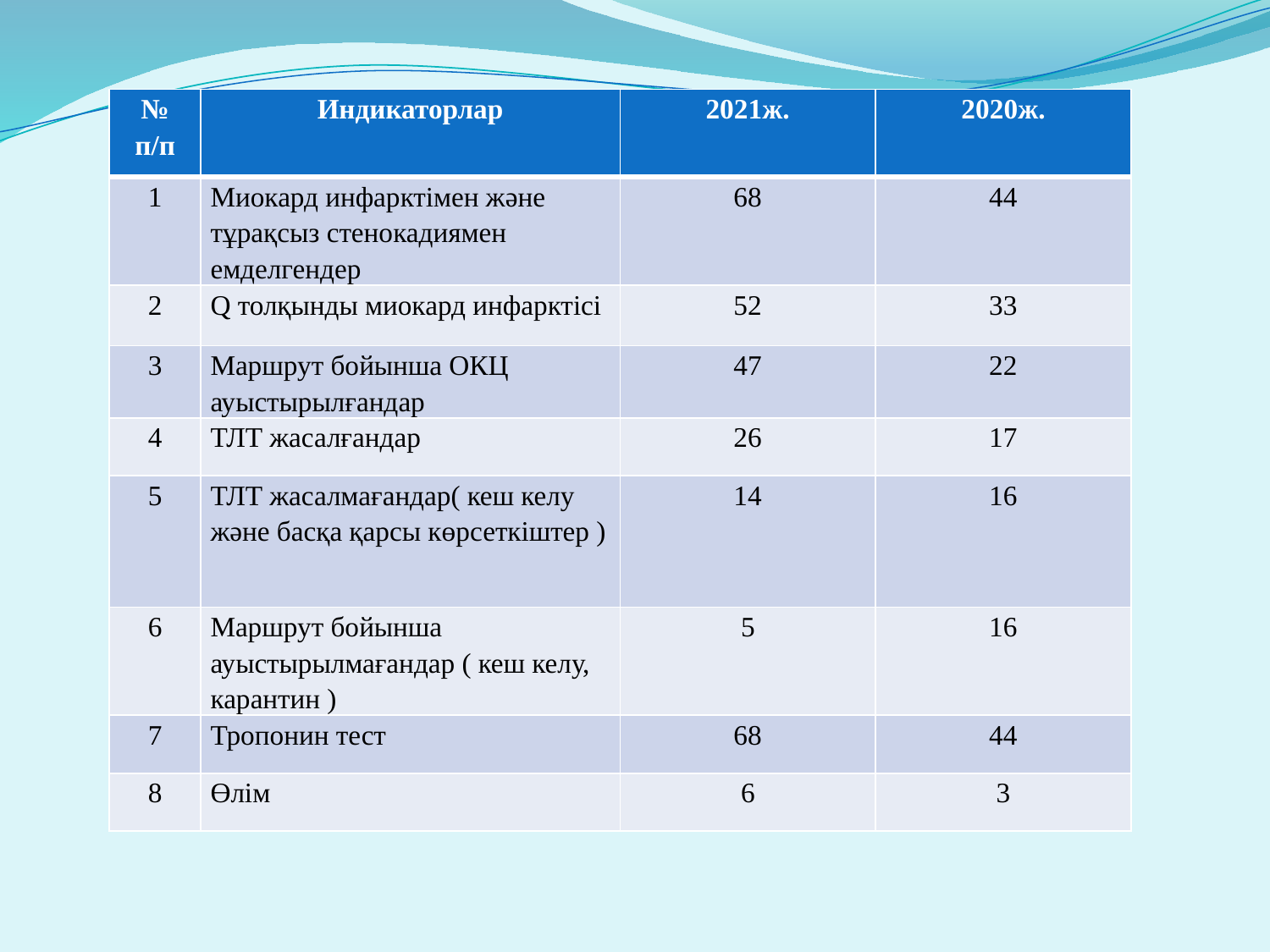

| № п/п | Индикаторлар | 2021ж. | 2020ж. |
| --- | --- | --- | --- |
| 1 | Миокард инфарктімен және тұрақсыз стенокадиямен емделгендер | 68 | 44 |
| 2 | Q толқынды миокард инфарктісі | 52 | 33 |
| 3 | Маршрут бойынша ОКЦ ауыстырылғандар | 47 | 22 |
| 4 | ТЛТ жасалғандар | 26 | 17 |
| 5 | ТЛТ жасалмағандар( кеш келу және басқа қарсы көрсеткіштер ) | 14 | 16 |
| 6 | Маршрут бойынша ауыстырылмағандар ( кеш келу, карантин ) | 5 | 16 |
| 7 | Тропонин тест | 68 | 44 |
| 8 | Өлім | 6 | 3 |